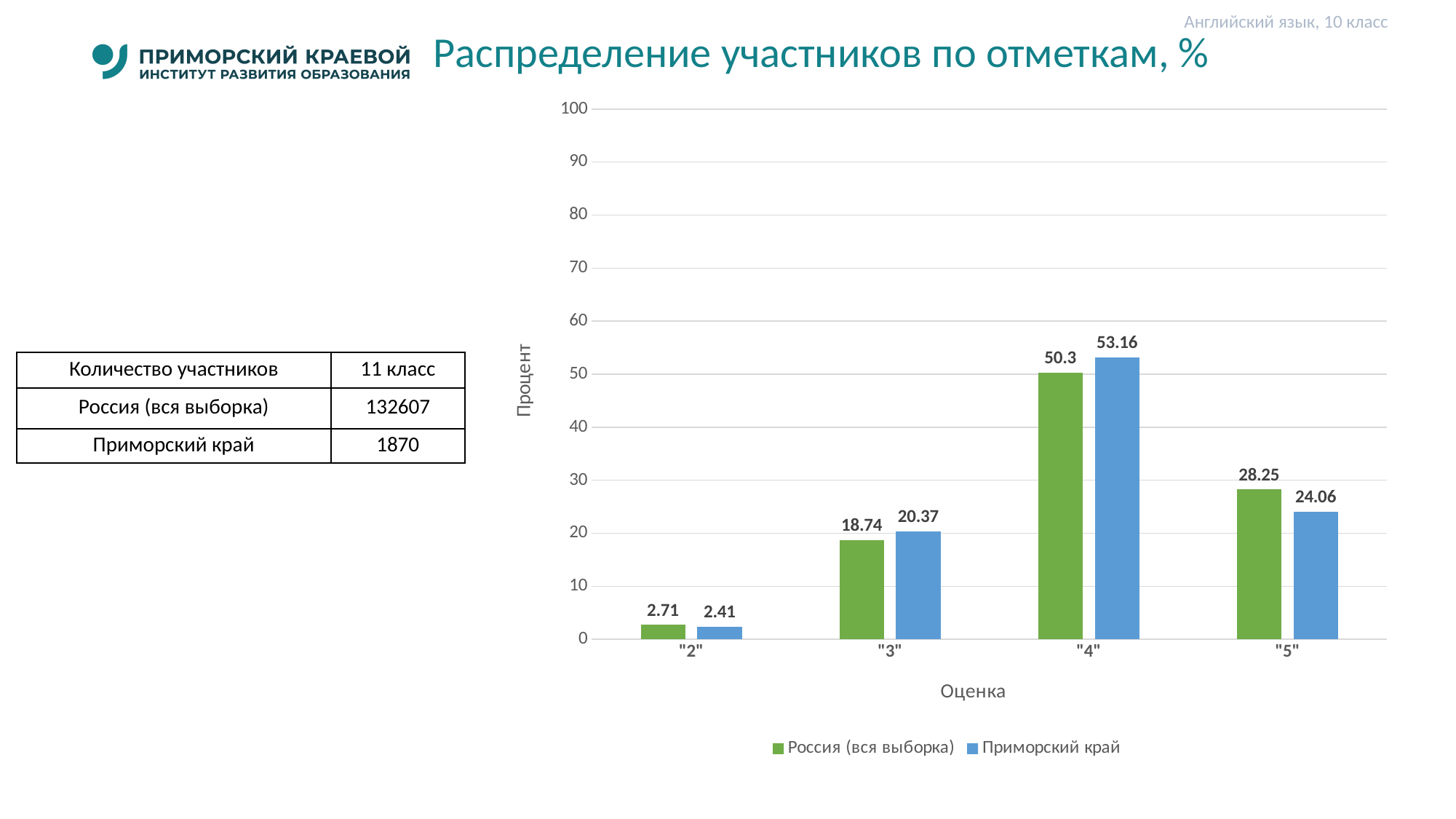

Английский язык, 10 класс
# Распределение участников по отметкам, %

### Chart

| Category | Россия (вся выборка) | Приморский край |
|---|---|---|
| "2" | 2.71 | 2.41 |
| "3" | 18.74 | 20.37 |
| "4" | 50.3 | 53.16 |
| "5" | 28.25 | 24.06 |
| Количество участников | 11 класс |
| --- | --- |
| Россия (вся выборка) | 132607 |
| Приморский край | 1870 |